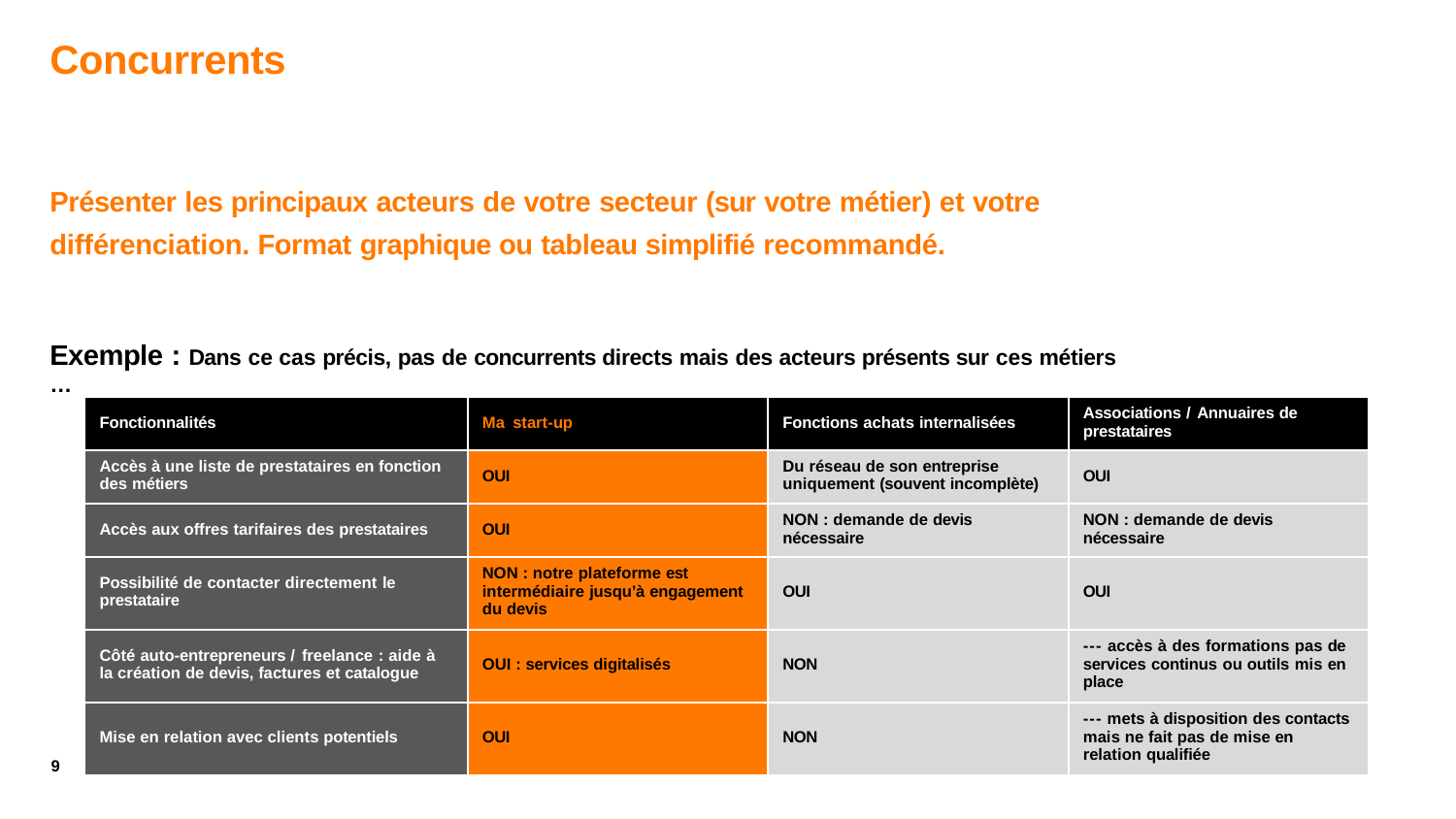

# Concurrents
Présenter les principaux acteurs de votre secteur (sur votre métier) et votre différenciation. Format graphique ou tableau simplifié recommandé.
Exemple : Dans ce cas précis, pas de concurrents directs mais des acteurs présents sur ces métiers …
| Fonctionnalités | Ma start-up | Fonctions achats internalisées | Associations / Annuaires de prestataires |
| --- | --- | --- | --- |
| Accès à une liste de prestataires en fonction des métiers | OUI | Du réseau de son entreprise uniquement (souvent incomplète) | OUI |
| Accès aux offres tarifaires des prestataires | OUI | NON : demande de devis nécessaire | NON : demande de devis nécessaire |
| Possibilité de contacter directement le prestataire | NON : notre plateforme est intermédiaire jusqu’à engagement du devis | OUI | OUI |
| Côté auto-entrepreneurs / freelance : aide à la création de devis, factures et catalogue | OUI : services digitalisés | NON | --- accès à des formations pas de services continus ou outils mis en place |
| Mise en relation avec clients potentiels | OUI | NON | --- mets à disposition des contacts mais ne fait pas de mise en relation qualifiée |
9